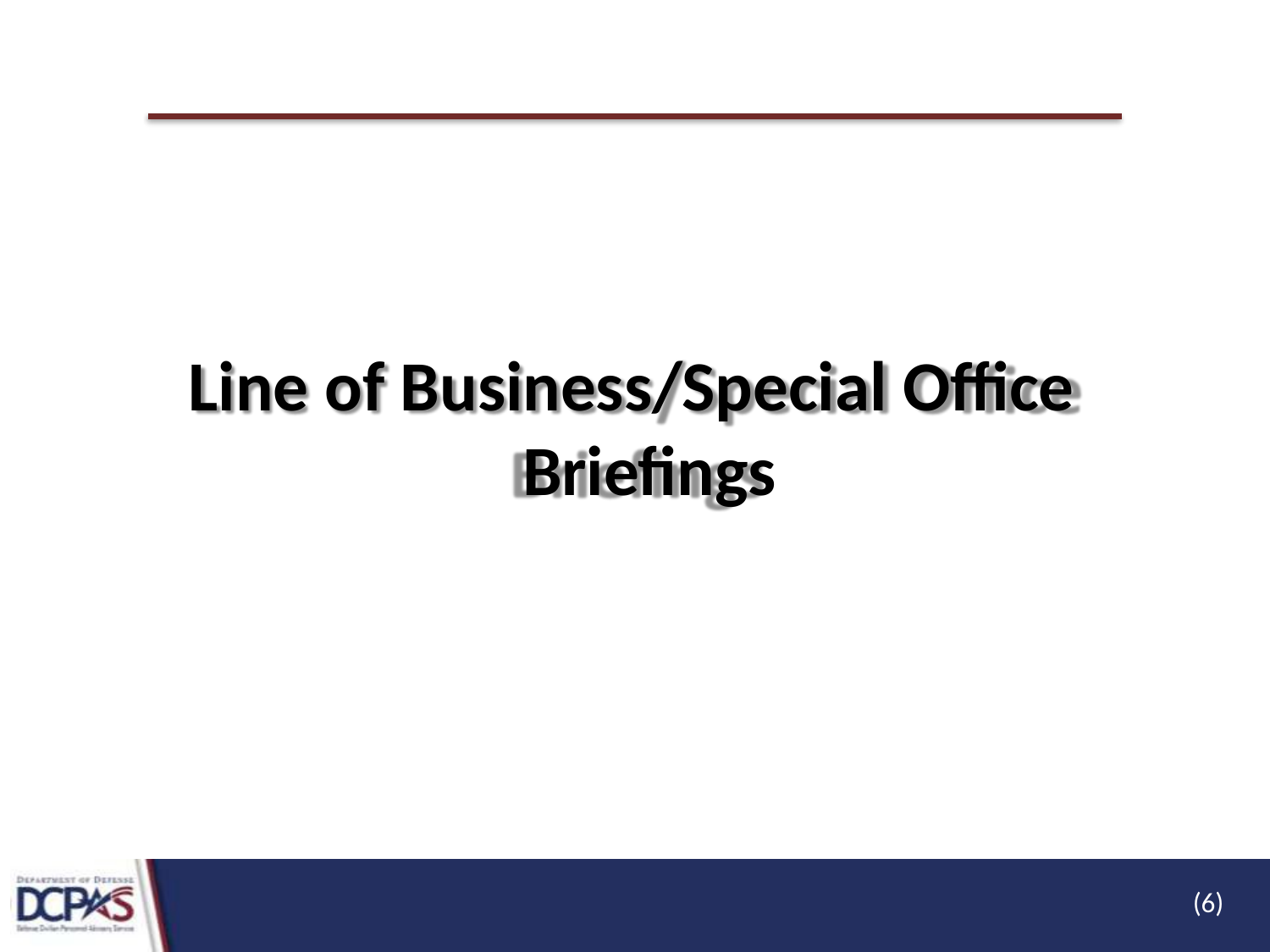

# Line of Business/Special Office  Briefings

(6)